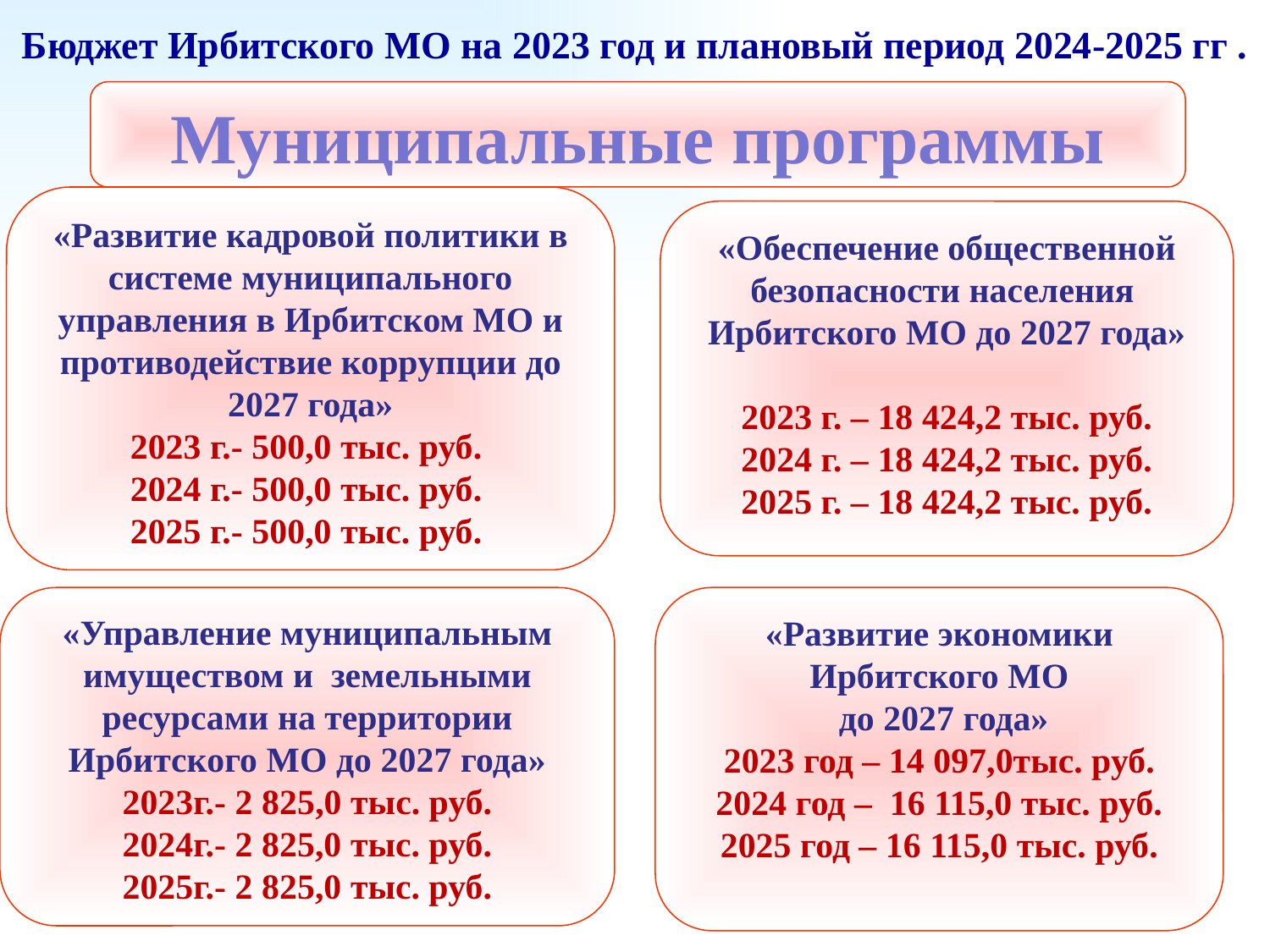

# Бюджет Ирбитского МО на 2023 год и плановый период 2024-2025 гг .
Муниципальные программы
«Развитие кадровой политики в системе муниципального управления в Ирбитском МО и противодействие коррупции до 2027 года»
2023 г.- 500,0 тыс. руб.
2024 г.- 500,0 тыс. руб.
2025 г.- 500,0 тыс. руб.
«Обеспечение общественной безопасности населения
Ирбитского МО до 2027 года»

2023 г. – 18 424,2 тыс. руб.
2024 г. – 18 424,2 тыс. руб.
2025 г. – 18 424,2 тыс. руб.
«Управление муниципальным имуществом и  земельными ресурсами на территории Ирбитского МО до 2027 года»
2023г.- 2 825,0 тыс. руб.
2024г.- 2 825,0 тыс. руб.
2025г.- 2 825,0 тыс. руб.
«Развитие экономики Ирбитского МО
 до 2027 года»
2023 год – 14 097,0тыс. руб.
2024 год –  16 115,0 тыс. руб.
2025 год – 16 115,0 тыс. руб.
29